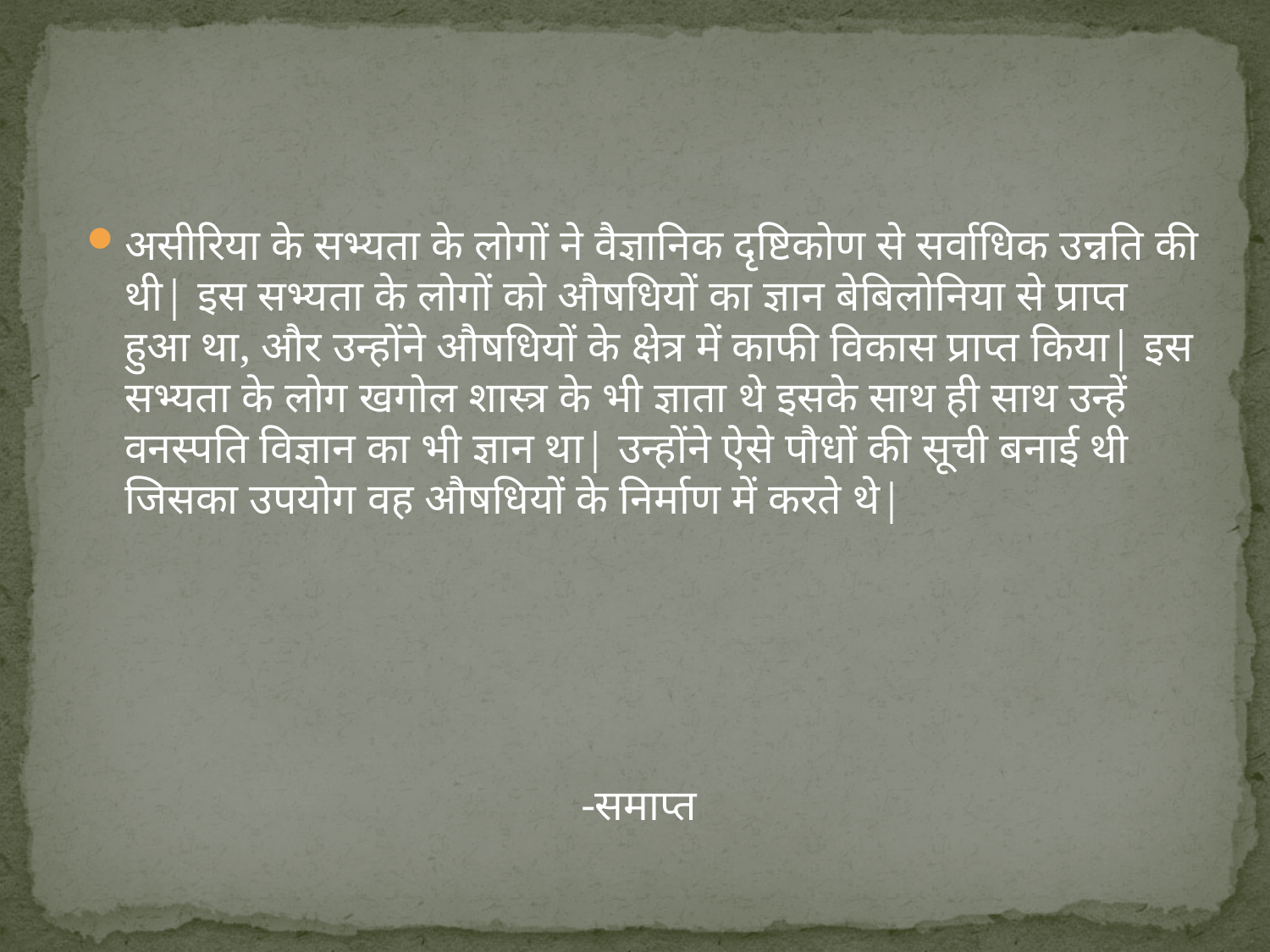

असीरिया के सभ्यता के लोगों ने वैज्ञानिक दृष्टिकोण से सर्वाधिक उन्नति की थी| इस सभ्यता के लोगों को औषधियों का ज्ञान बेबिलोनिया से प्राप्त हुआ था, और उन्होंने औषधियों के क्षेत्र में काफी विकास प्राप्त किया| इस सभ्यता के लोग खगोल शास्त्र के भी ज्ञाता थे इसके साथ ही साथ उन्हें वनस्पति विज्ञान का भी ज्ञान था| उन्होंने ऐसे पौधों की सूची बनाई थी जिसका उपयोग वह औषधियों के निर्माण में करते थे|

                                             -समाप्त